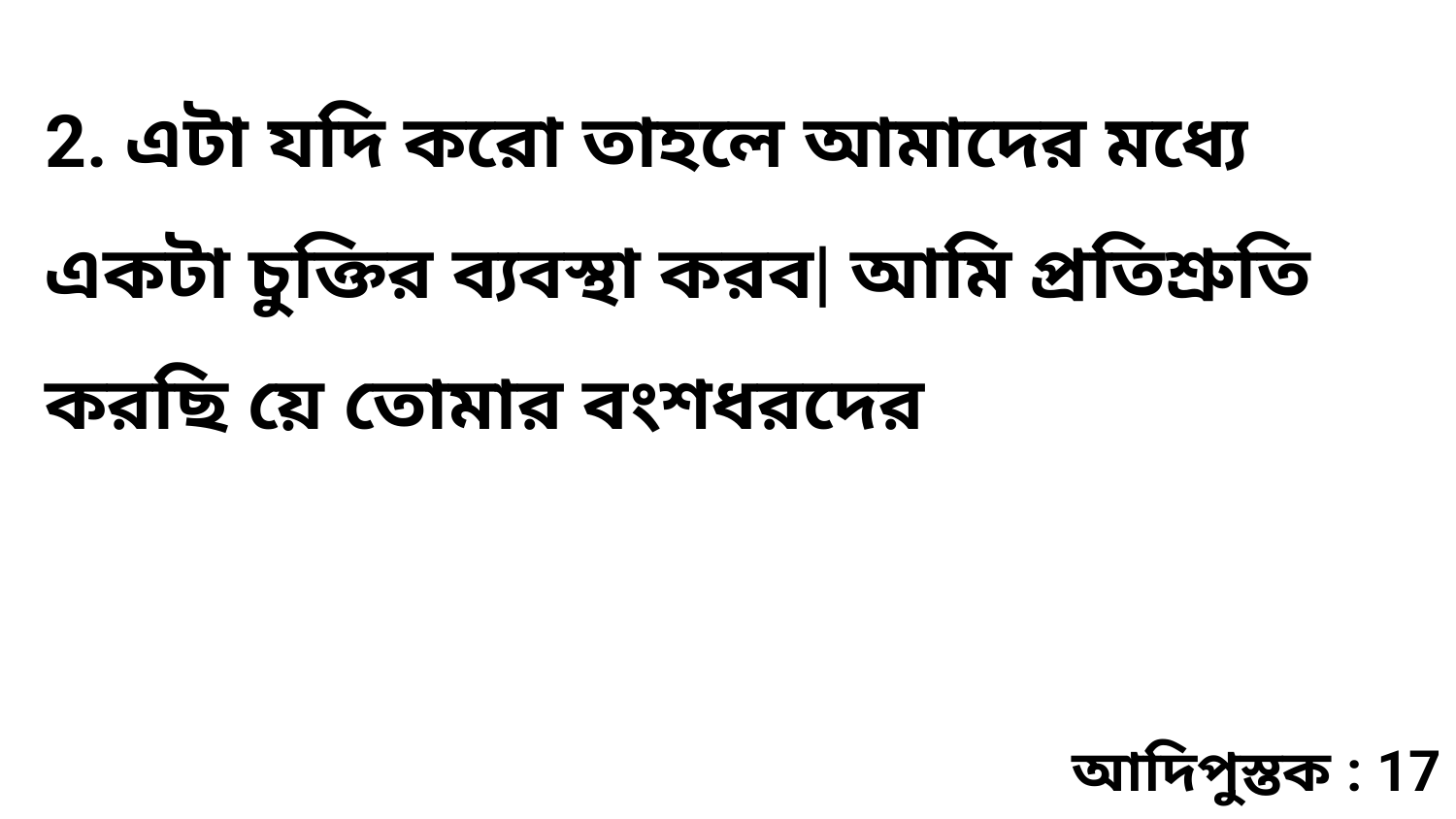

2. এটা যদি করো তাহলে আমাদের মধ্যে একটা চুক্তির ব্যবস্থা করব| আমি প্রতিশ্রুতি করছি য়ে তোমার বংশধরদের
আদিপুস্তক : 17